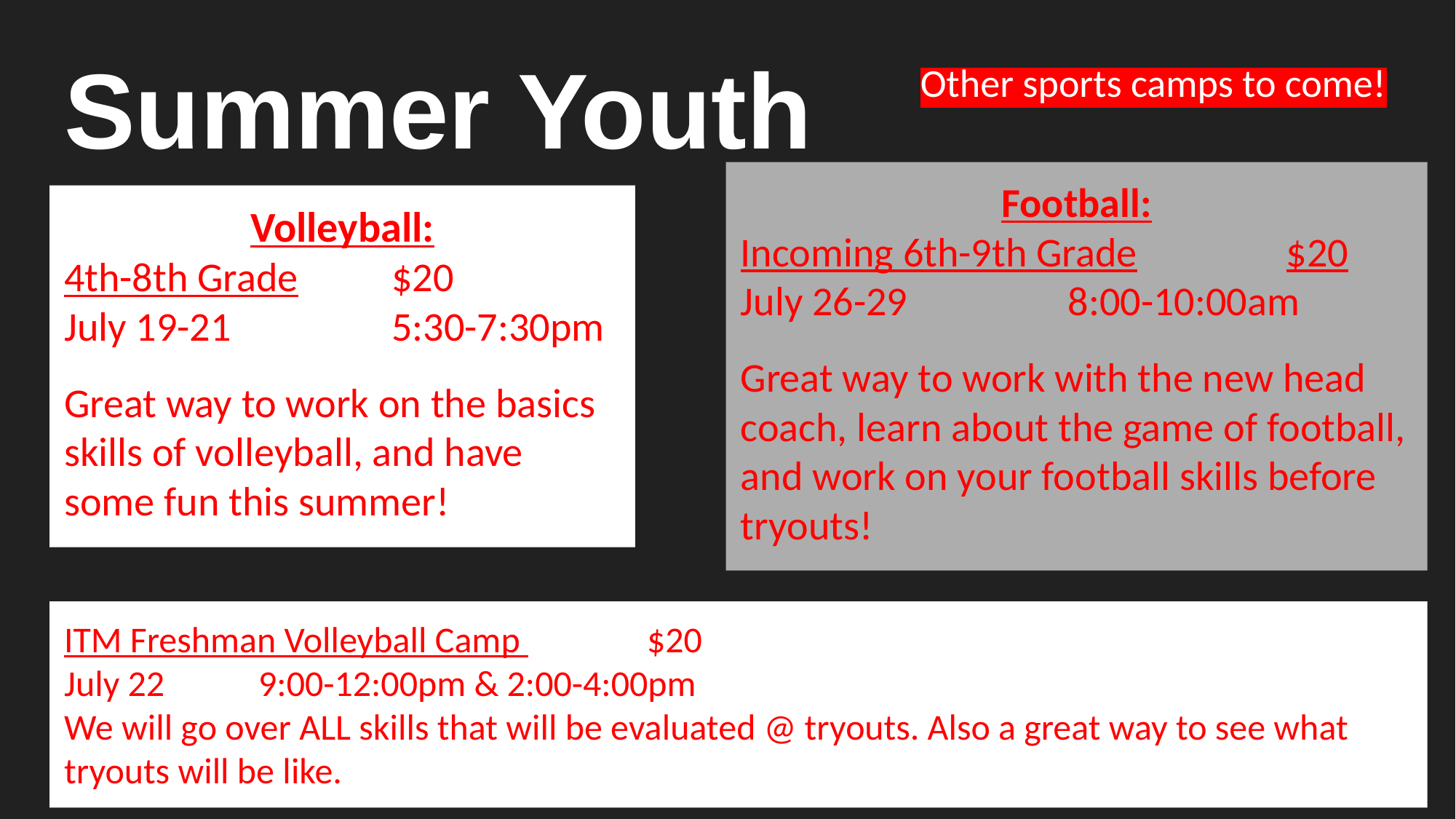

# Summer Youth Camps
Other sports camps to come!
Football:
Incoming 6th-9th Grade		$20
July 26-29		8:00-10:00am

Great way to work with the new head coach, learn about the game of football, and work on your football skills before tryouts!
Volleyball:
4th-8th Grade	$20
July 19-21		5:30-7:30pm

Great way to work on the basics skills of volleyball, and have some fun this summer!
ITM Freshman Volleyball Camp 			$20
July 22 										9:00-12:00pm & 2:00-4:00pm
We will go over ALL skills that will be evaluated @ tryouts. Also a great way to see what tryouts will be like.